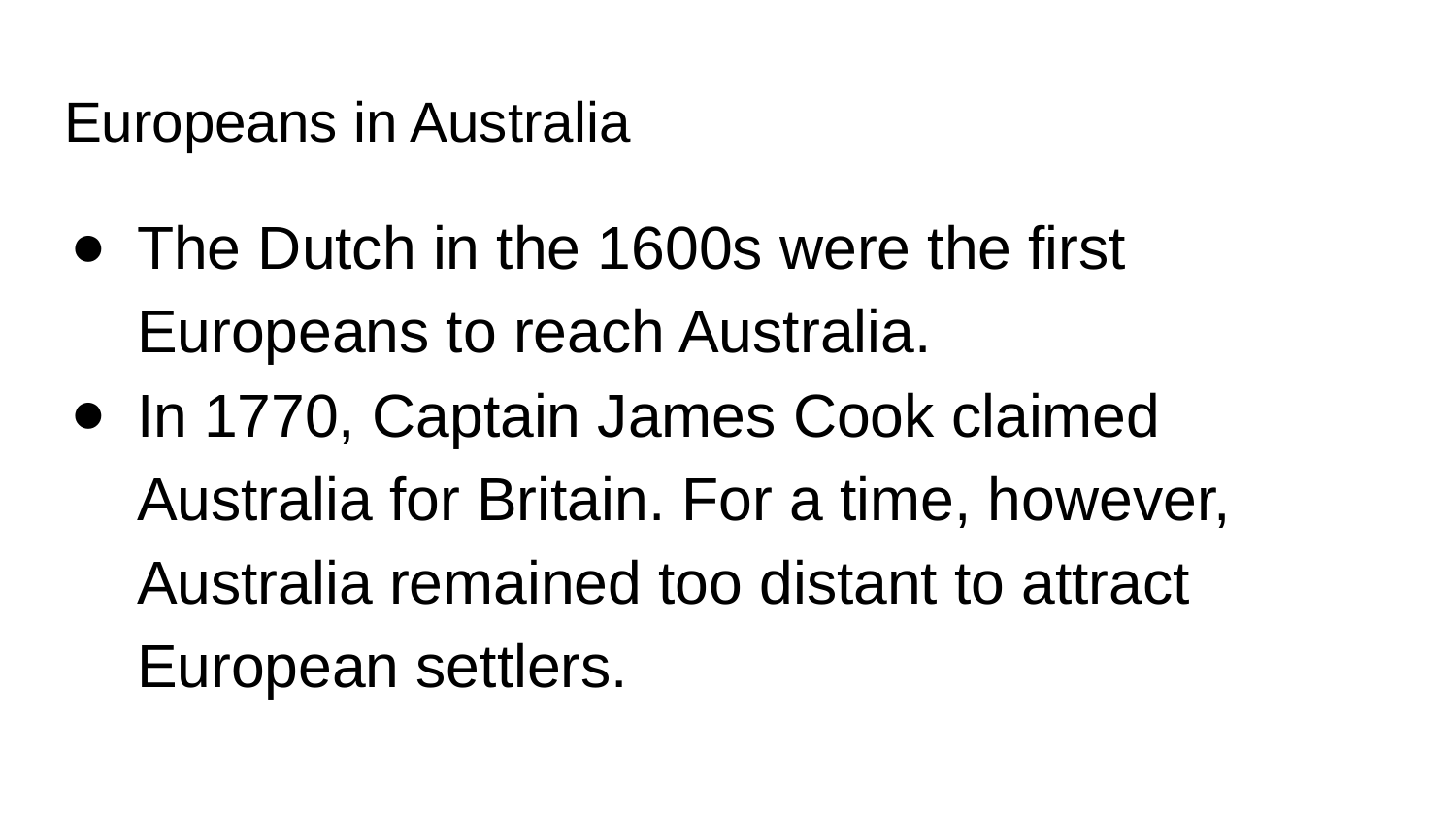

# Europeans in Australia
The Dutch in the 1600s were the first Europeans to reach Australia.
In 1770, Captain James Cook claimed Australia for Britain. For a time, however, Australia remained too distant to attract European settlers.